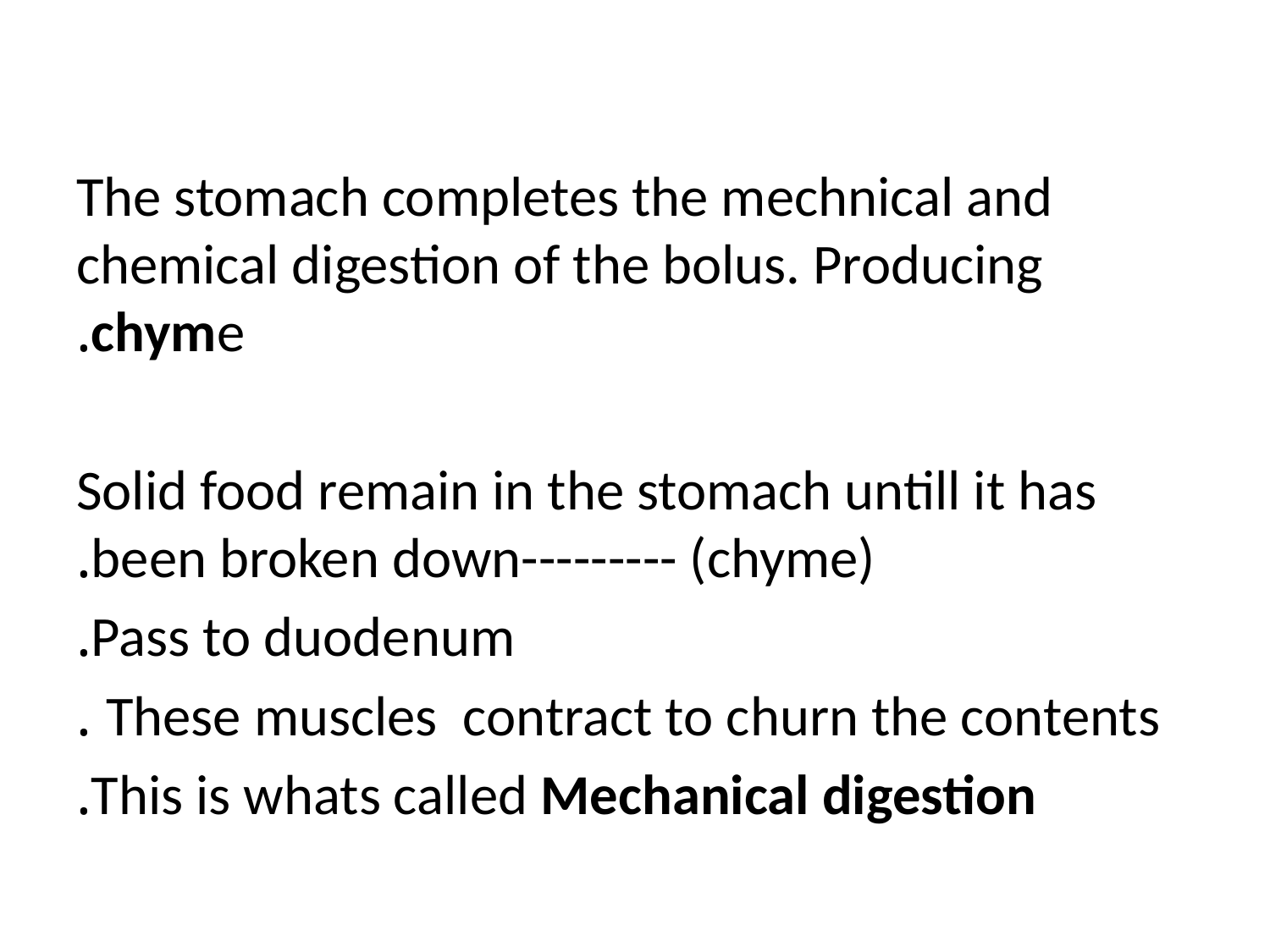

The stomach completes the mechnical and chemical digestion of the bolus. Producing chyme.

Solid food remain in the stomach untill it has been broken down--------- (chyme).
Pass to duodenum.
These muscles  contract to churn the contents .
This is whats called Mechanical digestion.